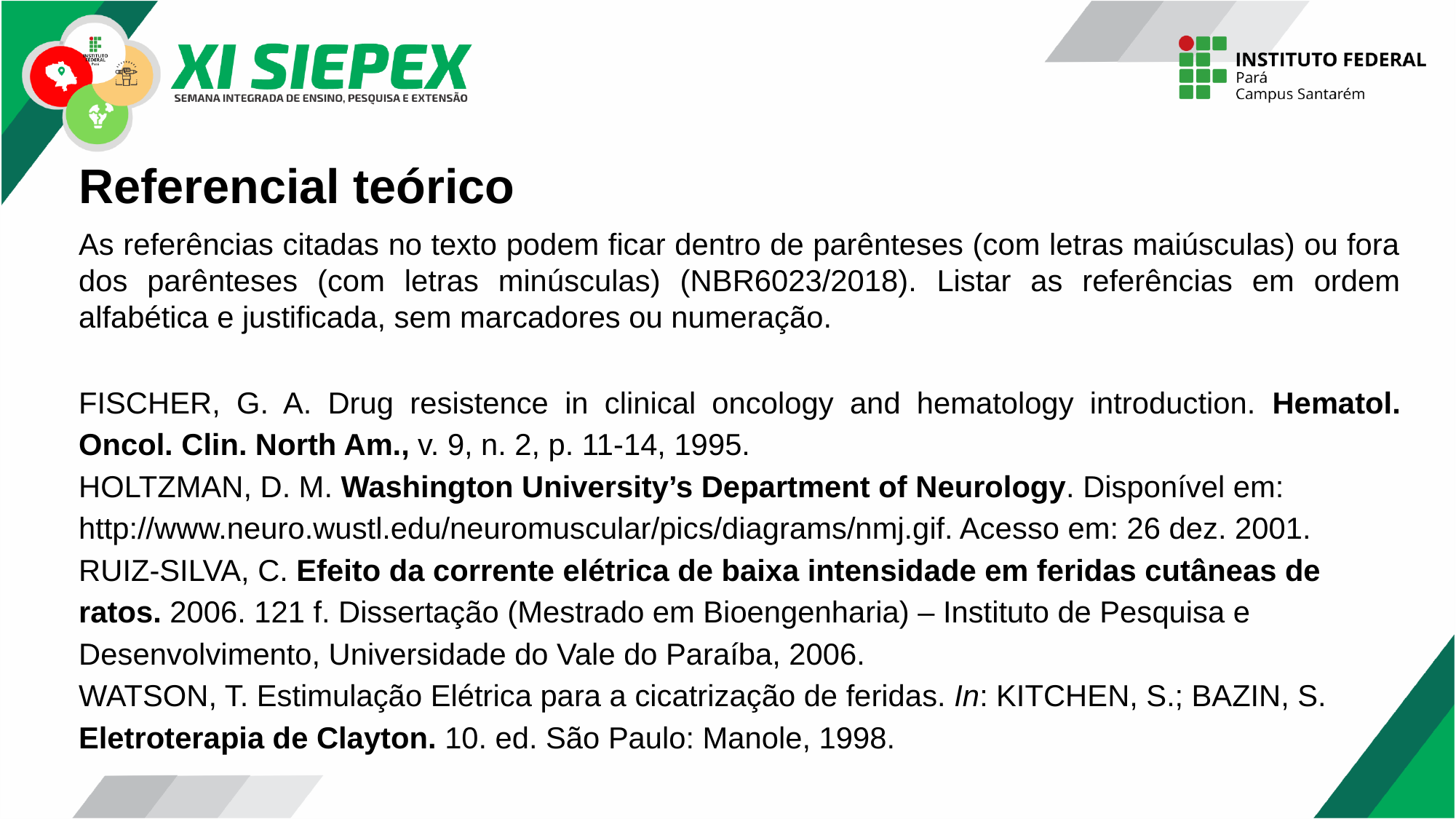

Referencial teórico
As referências citadas no texto podem ficar dentro de parênteses (com letras maiúsculas) ou fora dos parênteses (com letras minúsculas) (NBR6023/2018). Listar as referências em ordem alfabética e justificada, sem marcadores ou numeração.

FISCHER, G. A. Drug resistence in clinical oncology and hematology introduction. Hematol. Oncol. Clin. North Am., v. 9, n. 2, p. 11-14, 1995.
HOLTZMAN, D. M. Washington University’s Department of Neurology. Disponível em: http://www.neuro.wustl.edu/neuromuscular/pics/diagrams/nmj.gif. Acesso em: 26 dez. 2001.
RUIZ-SILVA, C. Efeito da corrente elétrica de baixa intensidade em feridas cutâneas de ratos. 2006. 121 f. Dissertação (Mestrado em Bioengenharia) – Instituto de Pesquisa e Desenvolvimento, Universidade do Vale do Paraíba, 2006.
WATSON, T. Estimulação Elétrica para a cicatrização de feridas. In: KITCHEN, S.; BAZIN, S. Eletroterapia de Clayton. 10. ed. São Paulo: Manole, 1998.